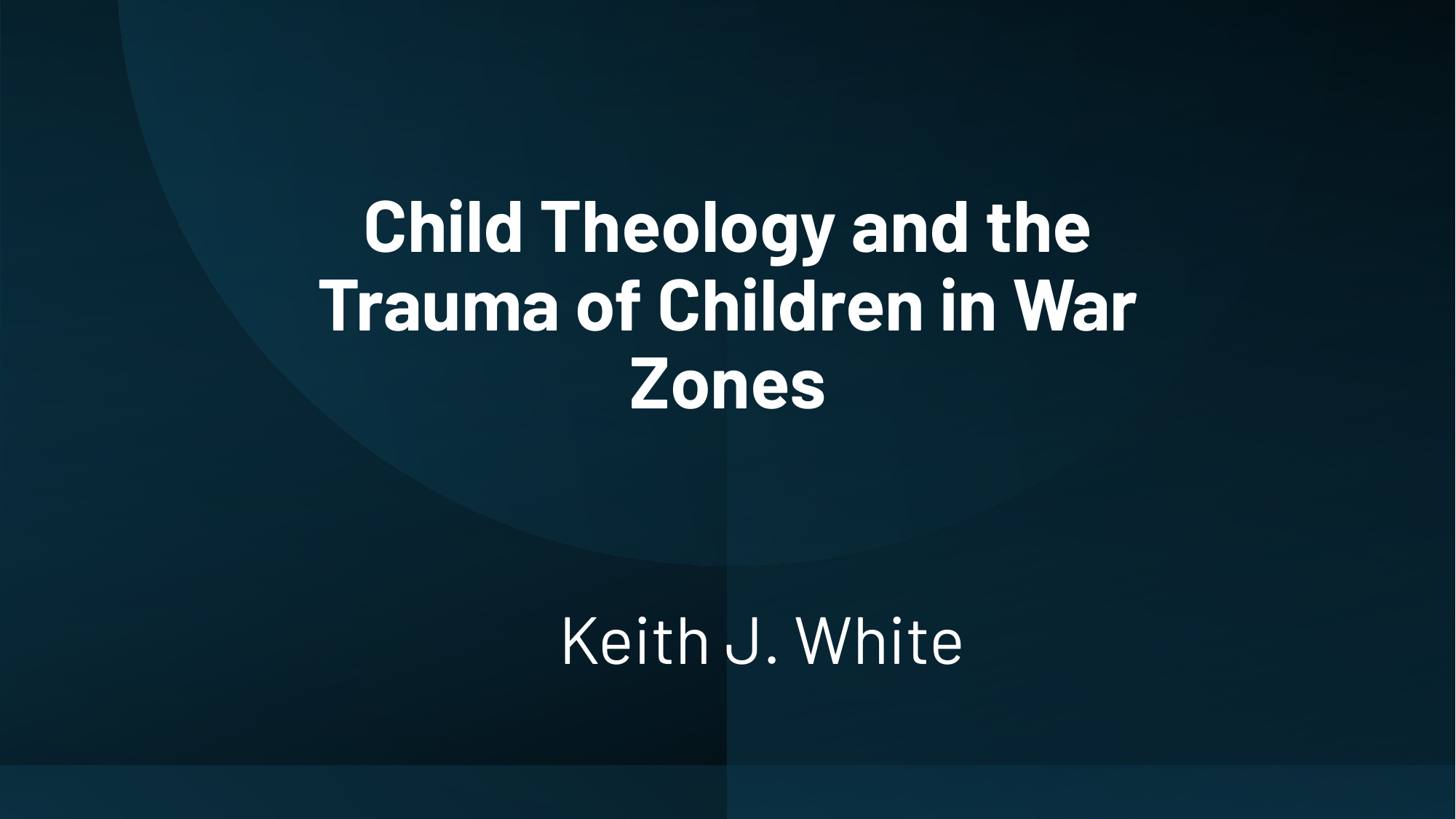

# Child Theology and the Trauma of Children in War Zones
Keith J. White